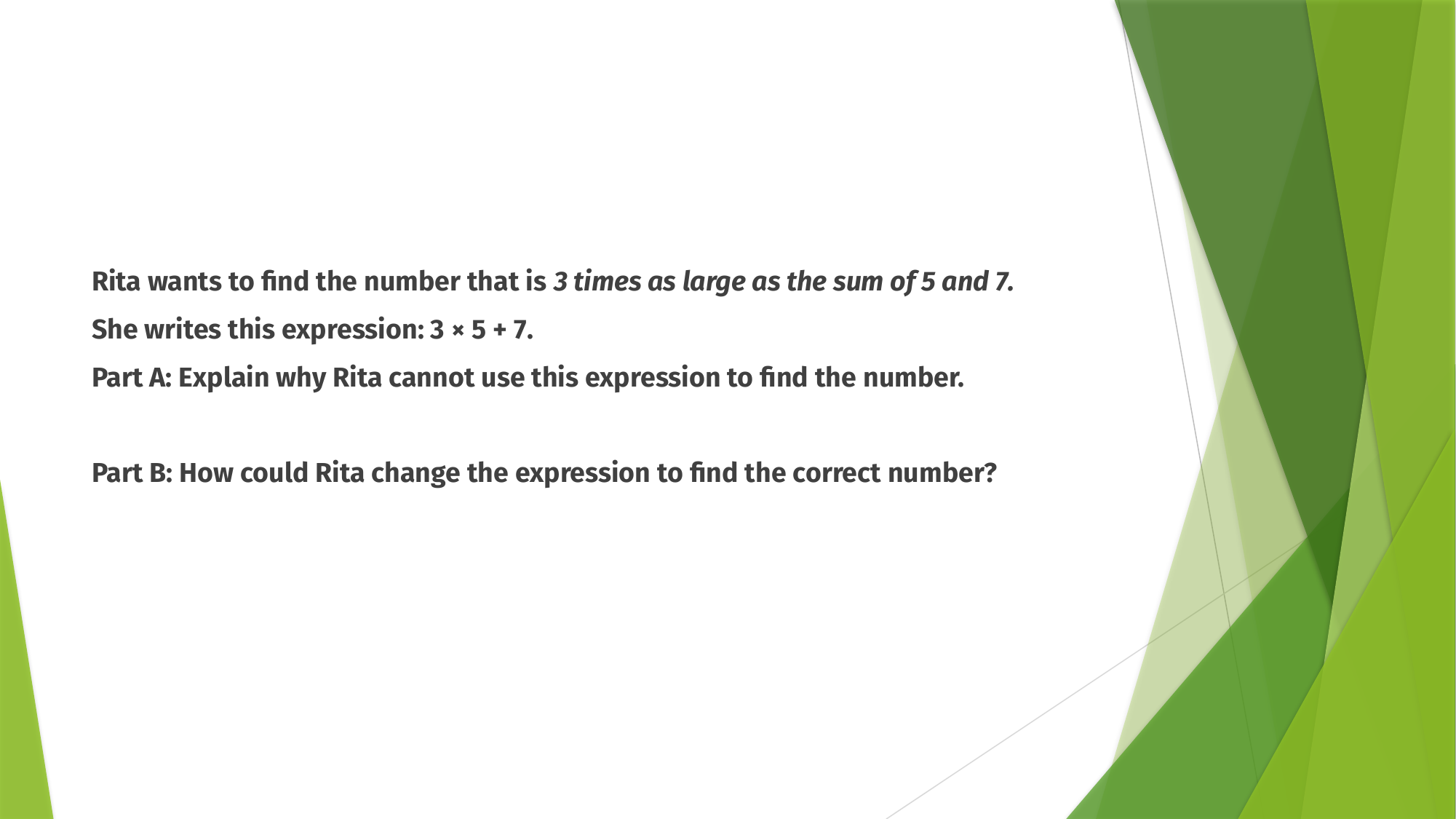

#
Rita wants to find the number that is 3 times as large as the sum of 5 and 7.
She writes this expression: 3 × 5 + 7.
Part A: Explain why Rita cannot use this expression to find the number.

Part B: How could Rita change the expression to find the correct number?